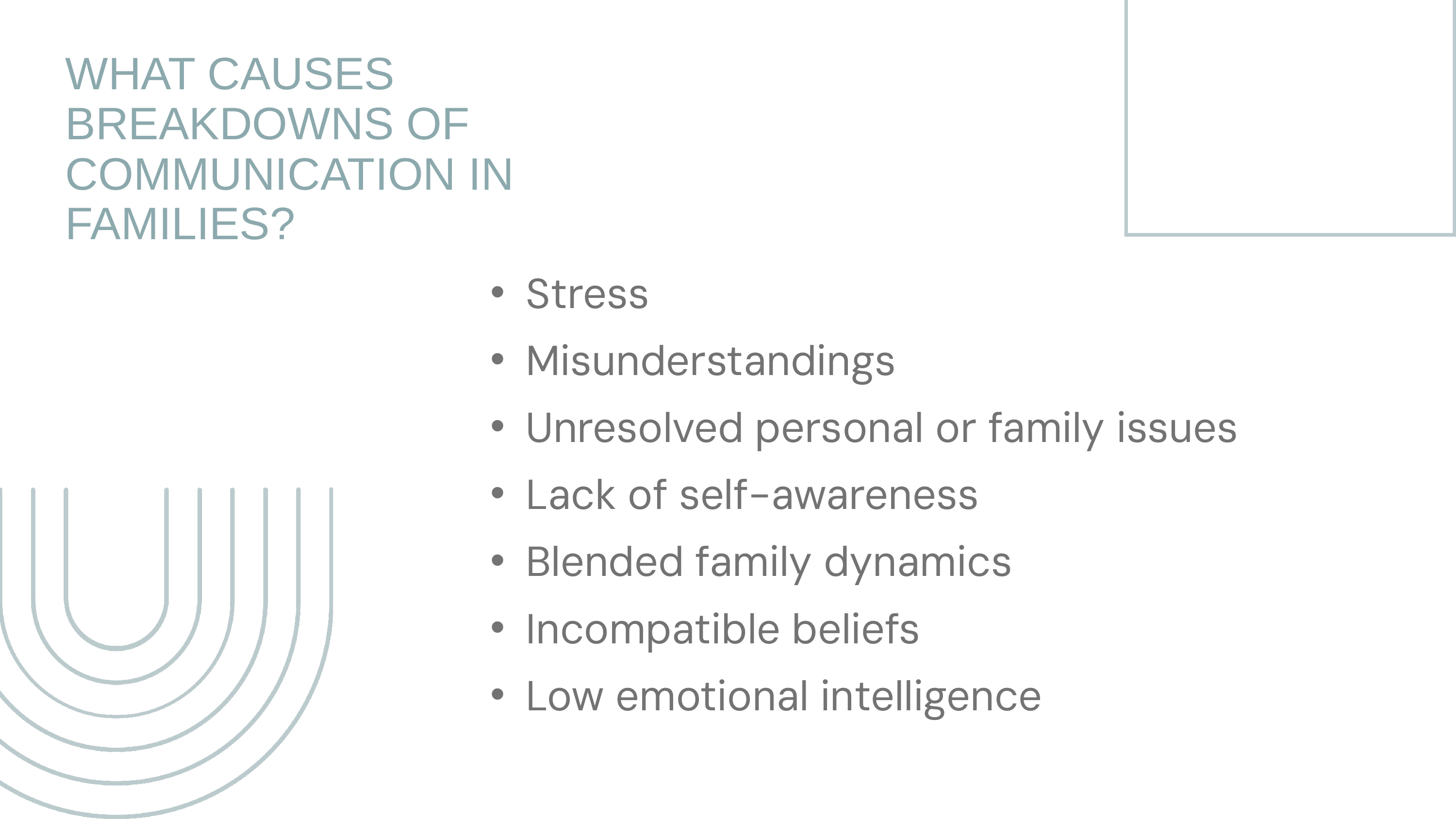

WHAT CAUSES BREAKDOWNS OF COMMUNICATION IN FAMILIES?
Stress
Misunderstandings
Unresolved personal or family issues
Lack of self-awareness
Blended family dynamics
Incompatible beliefs
Low emotional intelligence